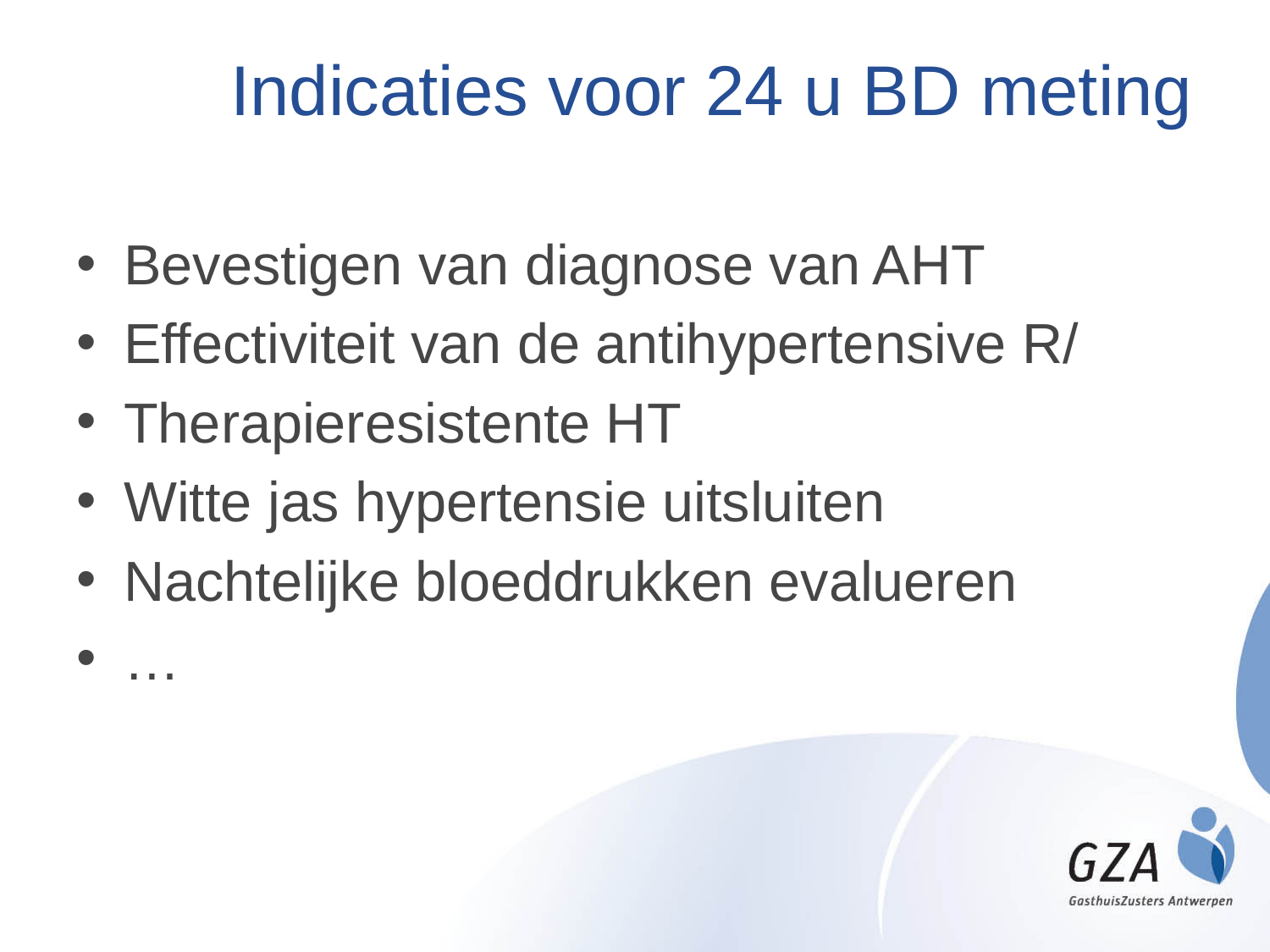

# Indicaties voor 24 u BD meting
Bevestigen van diagnose van AHT
Effectiviteit van de antihypertensive R/
Therapieresistente HT
Witte jas hypertensie uitsluiten
Nachtelijke bloeddrukken evalueren
…